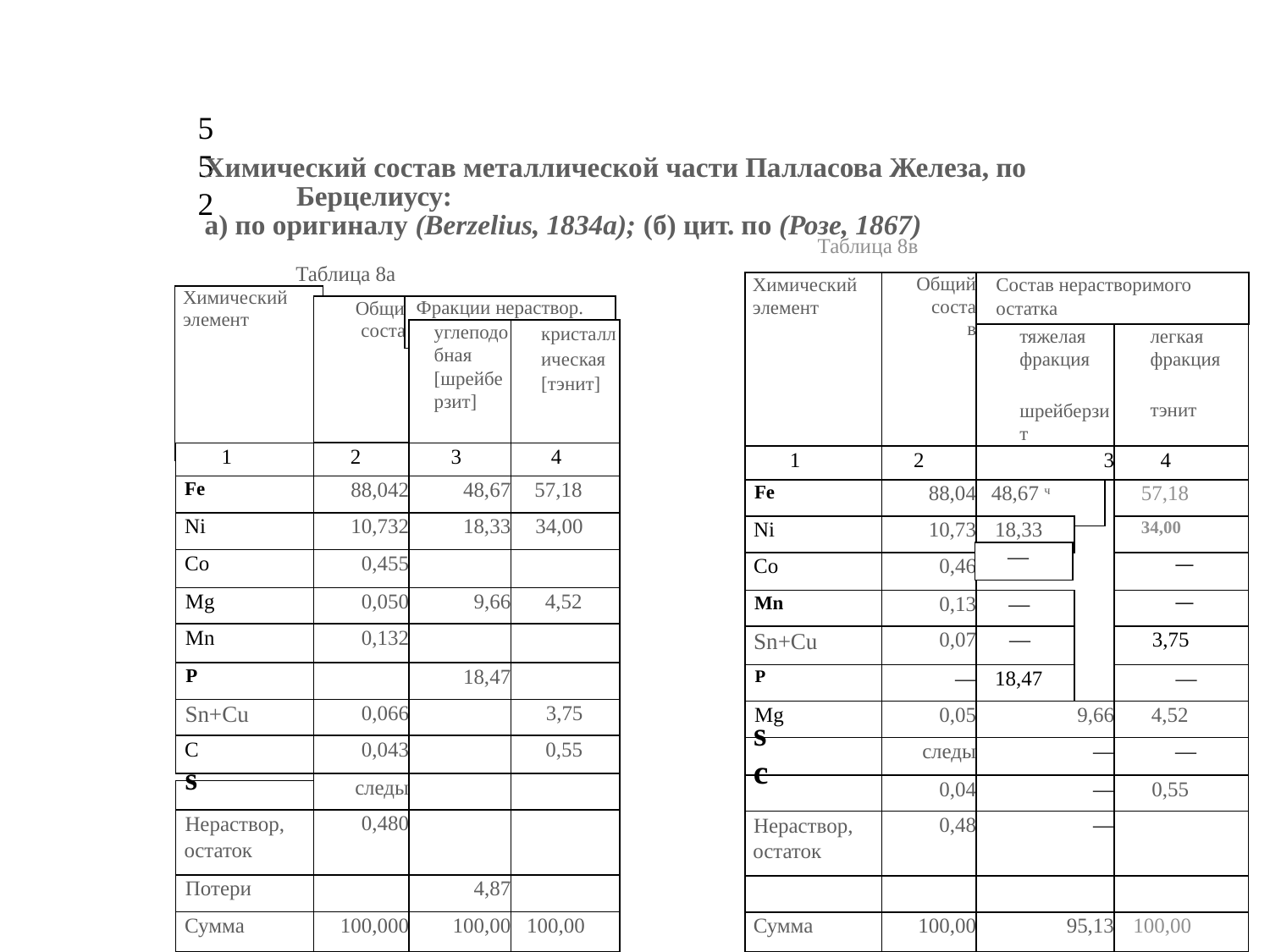

552
Химический состав металлической части Палласова Железа, по Берцелиусу:
а) по оригиналу (Berzelius, 1834а); (б) цит. по (Розе, 1867)
Таблица 8в
Таблица 8а
Химический элемент
Общий состав
Состав нерастворимого остатка
тяжелая фракция
шрейберзит

легкая фракция
тэнит
1
2
3
4
Fe
88,04
48,67 ч
57,18
Ni
10,73
18,33
34,00
—
Со
0,46
—
Mn
0,13
—
—
Sn+Cu
0,07
—
3,75
Р
—
18,47
—
Mg
0,05
9,66
4,52
s
следы
—
—
с
0,04
—
0,55
Нераствор, остаток
0,48
—

Сумма
100,00
95,13
100,00
Химический элемент
Общий состав
Фракции нераствор. остатка
углеподобная [шрейберзит]
кристаллическая [тэнит]
1
2
3
4
Fe
88,042
48,67
57,18
Ni
10,732
18,33
34,00
Со
0,455

Mg
0,050
9,66
4,52
Mn
0,132

Р

18,47

Sn+Cu
0,066

3,75
С
0,043

0,55
следы

s
Нераствор, остаток
0,480

Потери

4,87

Сумма
100,000
100,00
100,00